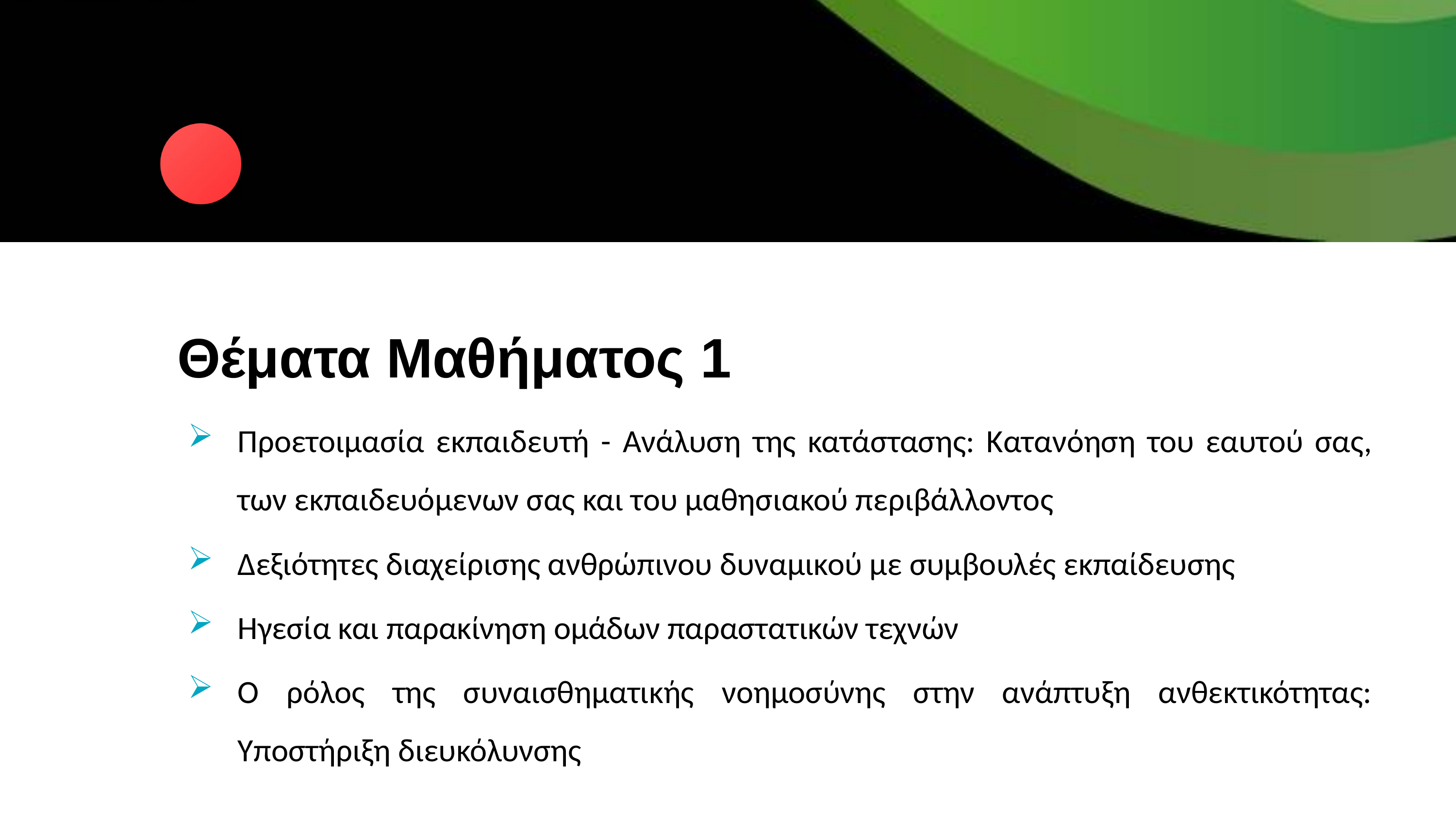

Θέματα Μαθήματος 1
Προετοιμασία εκπαιδευτή - Ανάλυση της κατάστασης: Κατανόηση του εαυτού σας, των εκπαιδευόμενων σας και του μαθησιακού περιβάλλοντος
Δεξιότητες διαχείρισης ανθρώπινου δυναμικού με συμβουλές εκπαίδευσης
Ηγεσία και παρακίνηση ομάδων παραστατικών τεχνών
Ο ρόλος της συναισθηματικής νοημοσύνης στην ανάπτυξη ανθεκτικότητας: Υποστήριξη διευκόλυνσης